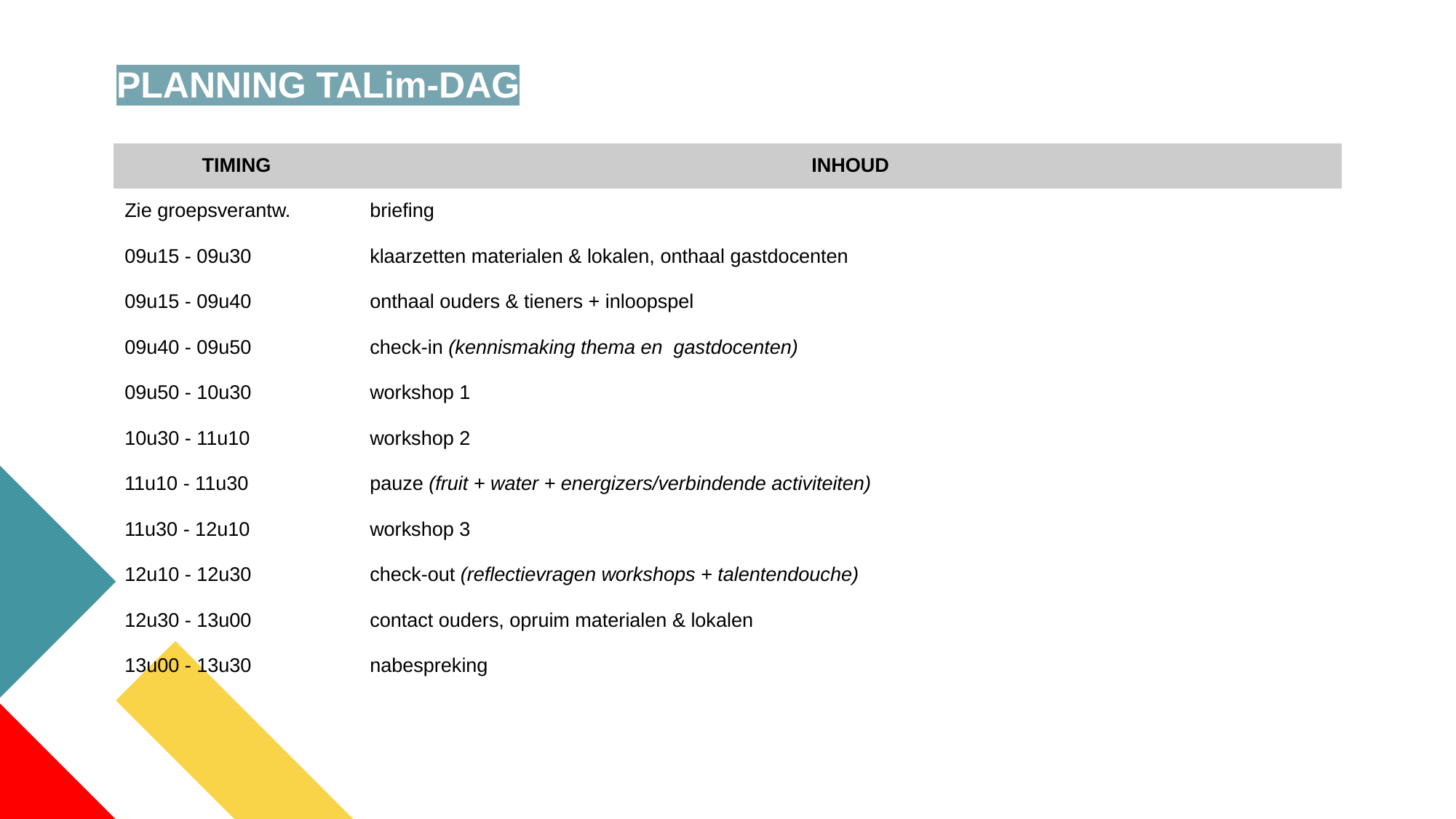

PLANNING TALim-DAG
| TIMING | INHOUD |
| --- | --- |
| Zie groepsverantw. | briefing |
| 09u15 - 09u30 | klaarzetten materialen & lokalen, onthaal gastdocenten |
| 09u15 - 09u40 | onthaal ouders & tieners + inloopspel |
| 09u40 - 09u50 | check-in (kennismaking thema en gastdocenten) |
| 09u50 - 10u30 | workshop 1 |
| 10u30 - 11u10 | workshop 2 |
| 11u10 - 11u30 | pauze (fruit + water + energizers/verbindende activiteiten) |
| 11u30 - 12u10 | workshop 3 |
| 12u10 - 12u30 | check-out (reflectievragen workshops + talentendouche) |
| 12u30 - 13u00 | contact ouders, opruim materialen & lokalen |
| 13u00 - 13u30 | nabespreking |